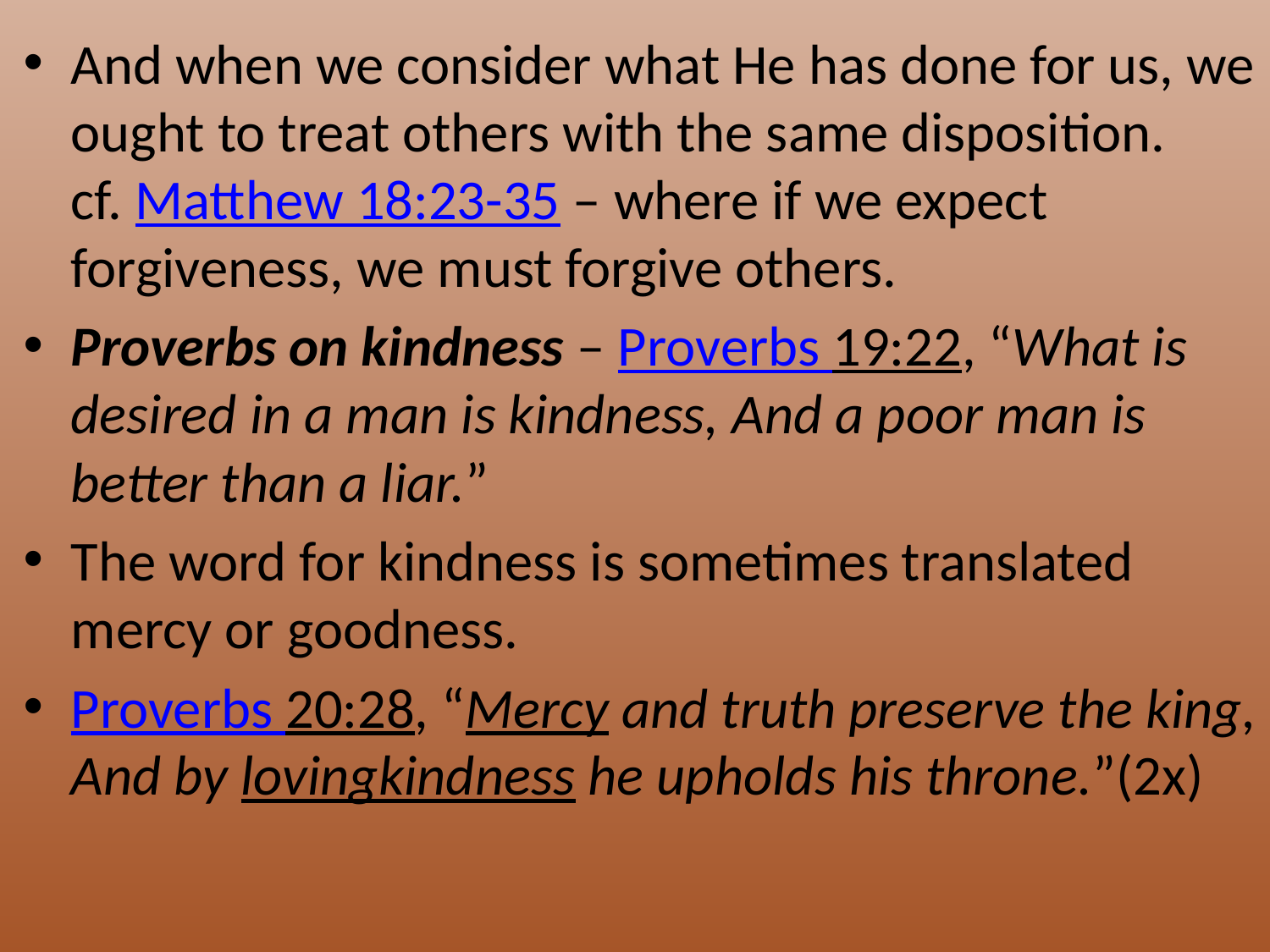

And when we consider what He has done for us, we ought to treat others with the same disposition.  
cf. Matthew 18:23-35 – where if we expect forgiveness, we must forgive others.
Proverbs on kindness – Proverbs 19:22, “What is desired in a man is kindness, And a poor man is better than a liar.”
The word for kindness is sometimes translated mercy or goodness.
Proverbs 20:28, “Mercy and truth preserve the king, And by lovingkindness he upholds his throne.”(2x)